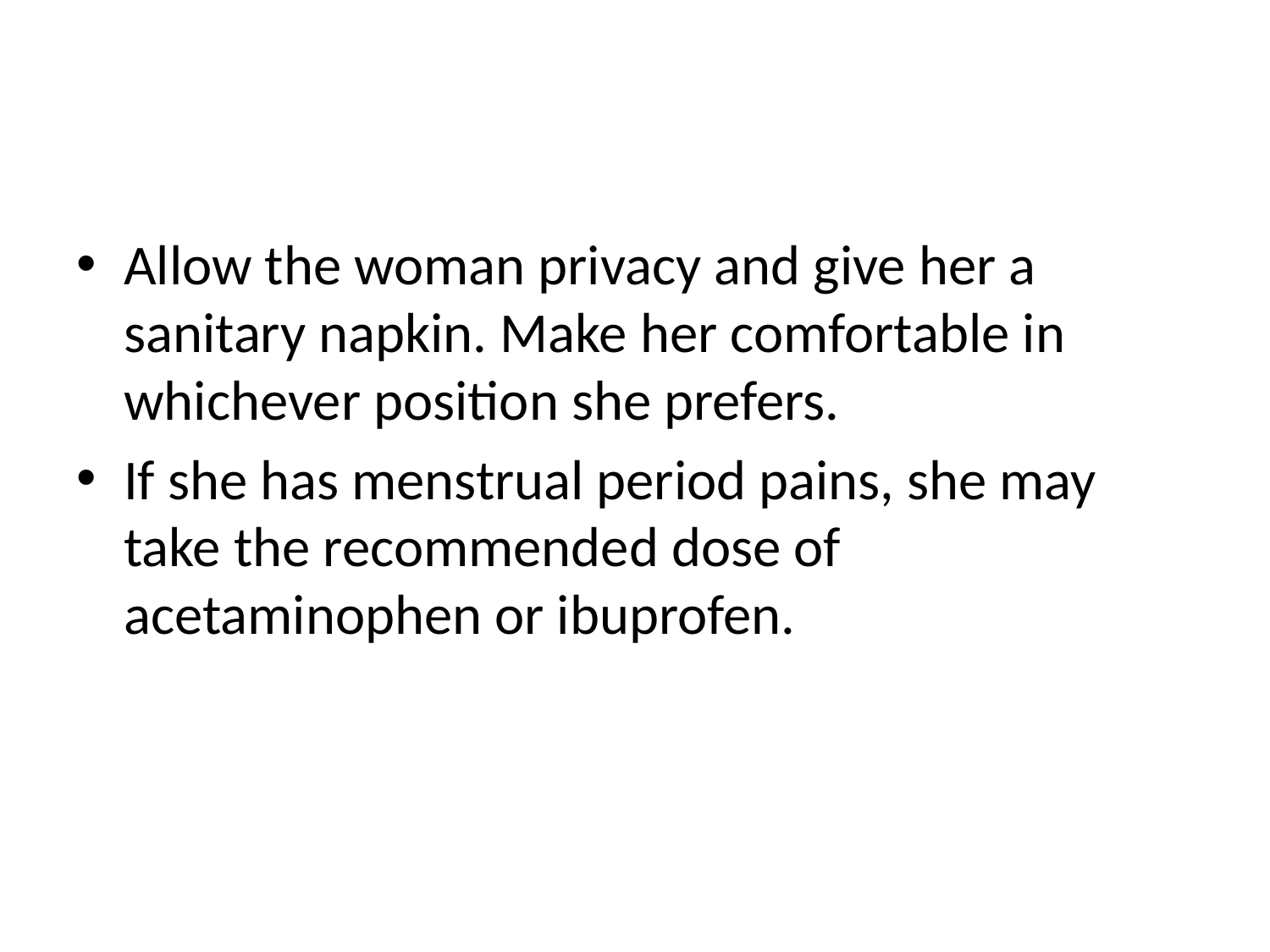

#
Allow the woman privacy and give her a sanitary napkin. Make her comfortable in whichever position she prefers.
If she has menstrual period pains, she may take the recommended dose of acetaminophen or ibuprofen.